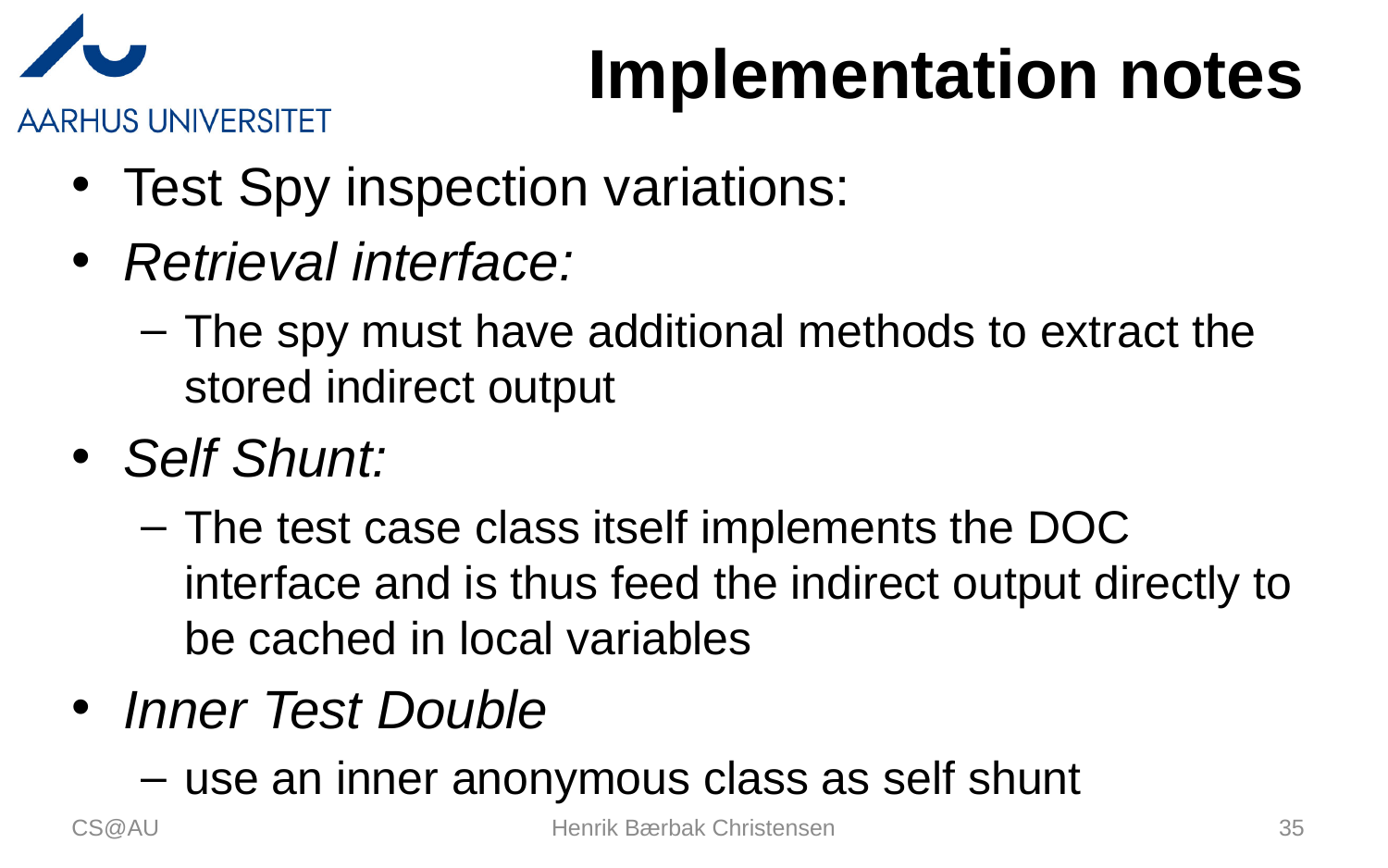

# Implementation notes
Test Spy inspection variations:
Retrieval interface:
The spy must have additional methods to extract the stored indirect output
Self Shunt:
The test case class itself implements the DOC interface and is thus feed the indirect output directly to be cached in local variables
Inner Test Double
use an inner anonymous class as self shunt
CS@AU
Henrik Bærbak Christensen
35